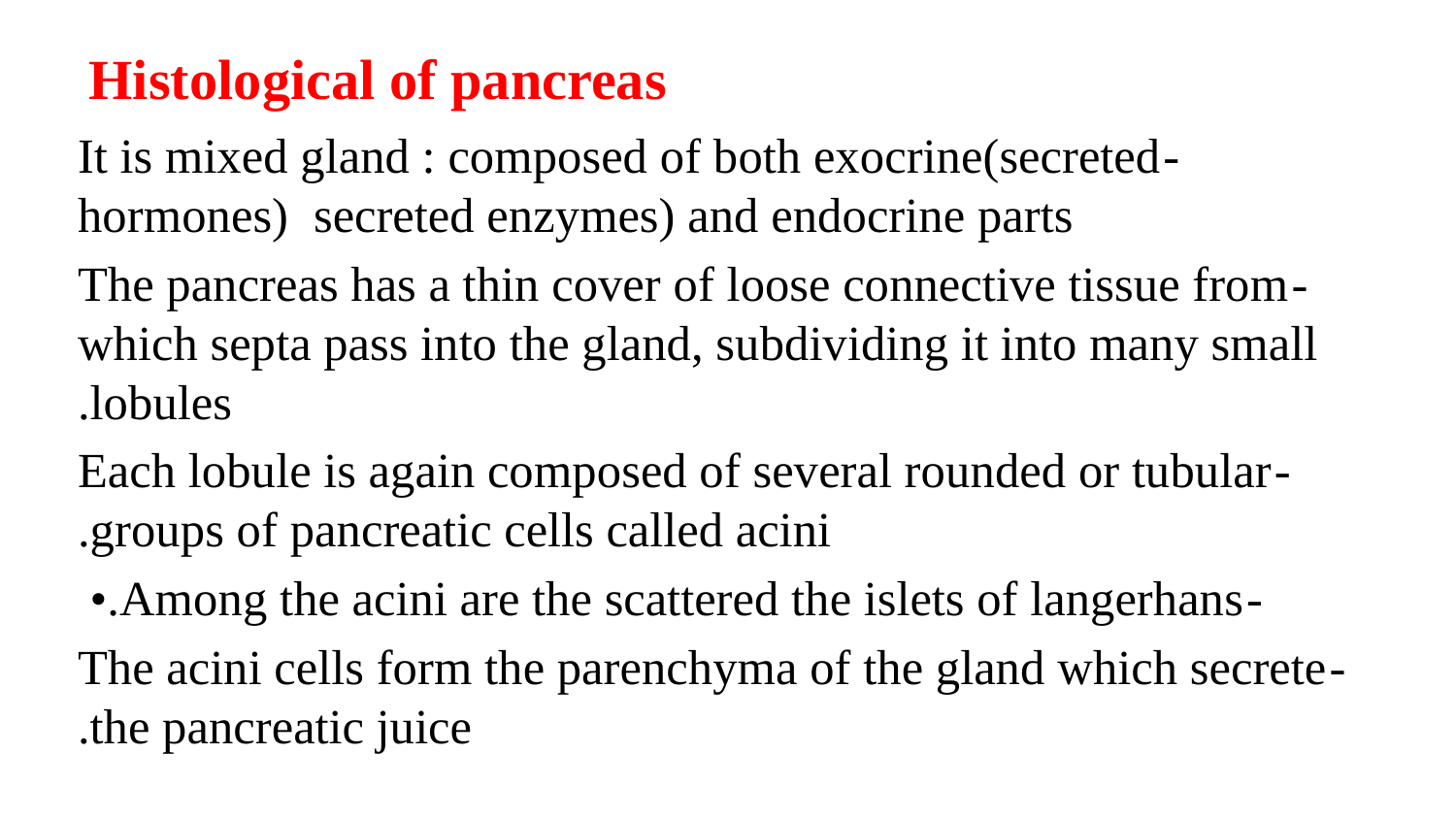

# Histological of pancreas
-It is mixed gland : composed of both exocrine(secreted hormones)  secreted enzymes) and endocrine parts
-The pancreas has a thin cover of loose connective tissue from which septa pass into the gland, subdividing it into many small lobules.
-Each lobule is again composed of several rounded or tubular groups of pancreatic cells called acini.
-Among the acini are the scattered the islets of langerhans.•
-The acini cells form the parenchyma of the gland which secrete the pancreatic juice.